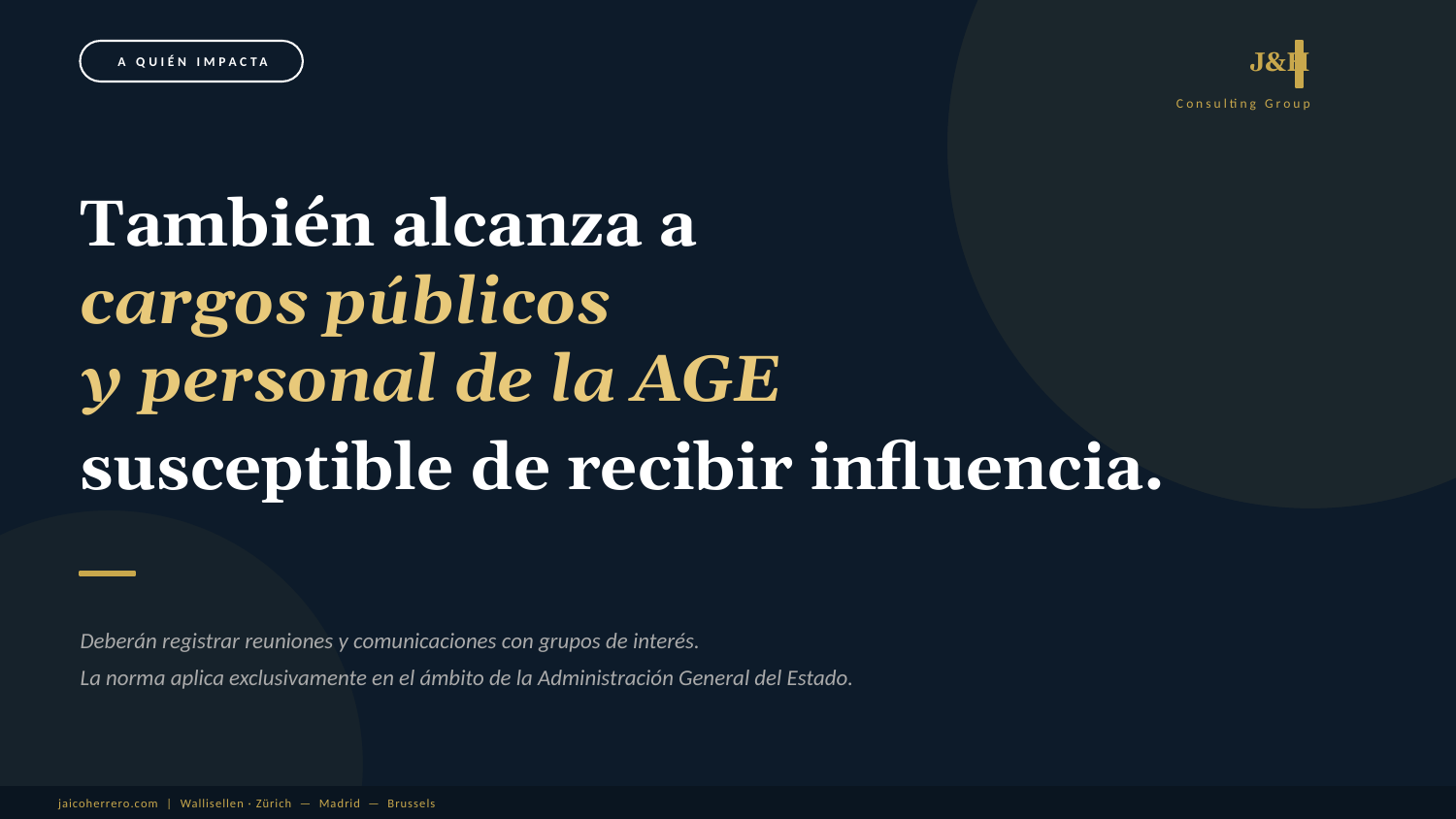

J&H

A QUIÉN IMPACTA

Consulting Group
También alcanza a
cargos públicos
y personal de la AGE
susceptible de recibir influencia.

Deberán registrar reuniones y comunicaciones con grupos de interés.
La norma aplica exclusivamente en el ámbito de la Administración General del Estado.

jaicoherrero.com  |  Wallisellen · Zürich  —  Madrid  —  Brussels